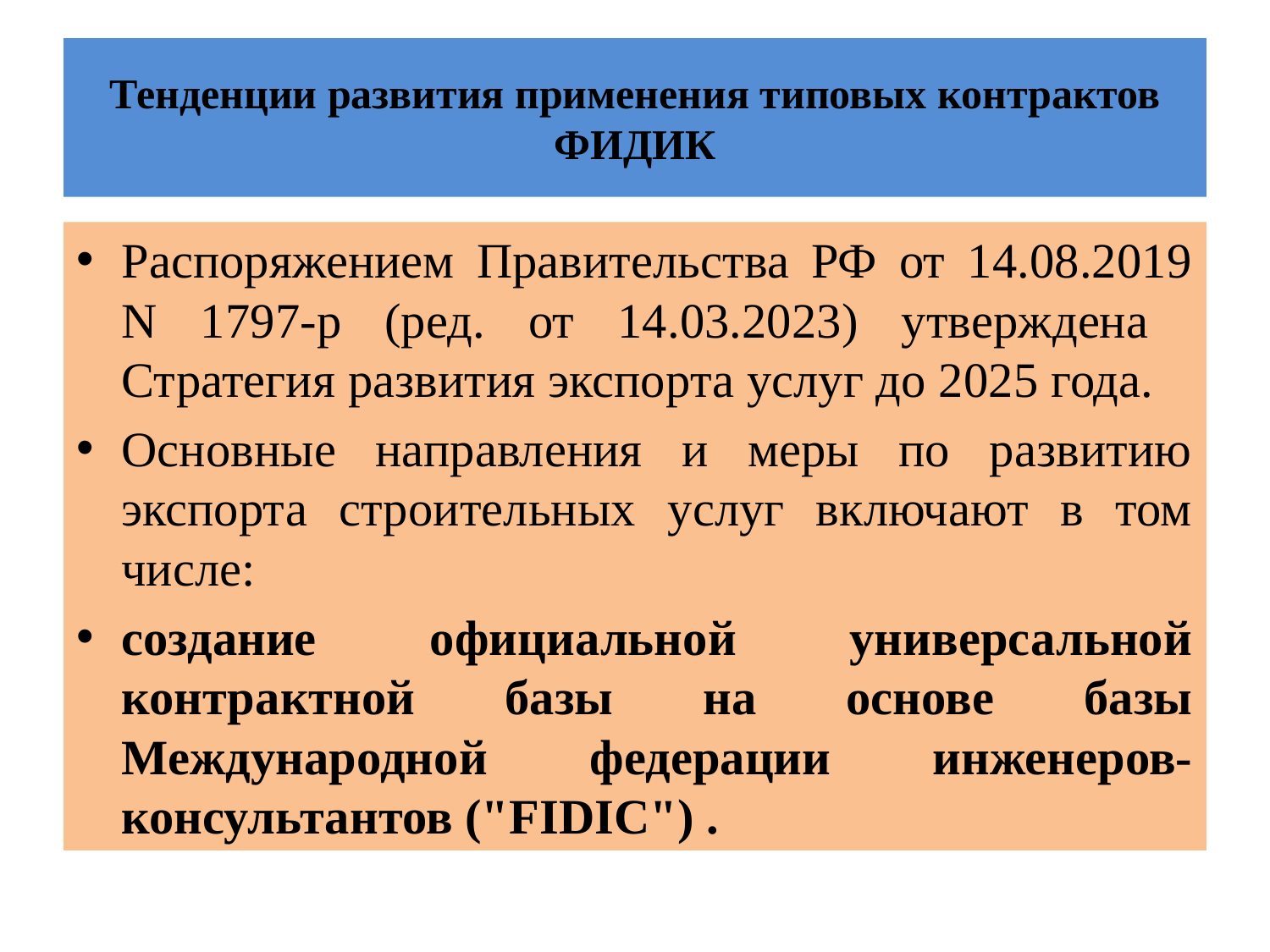

# Тенденции развития применения типовых контрактов ФИДИК
Распоряжением Правительства РФ от 14.08.2019 N 1797-р (ред. от 14.03.2023) утверждена  Стратегия развития экспорта услуг до 2025 года.
Основные направления и меры по развитию экспорта строительных услуг включают в том числе:
создание официальной универсальной контрактной базы на основе базы Международной федерации инженеров-консультантов ("FIDIC") .